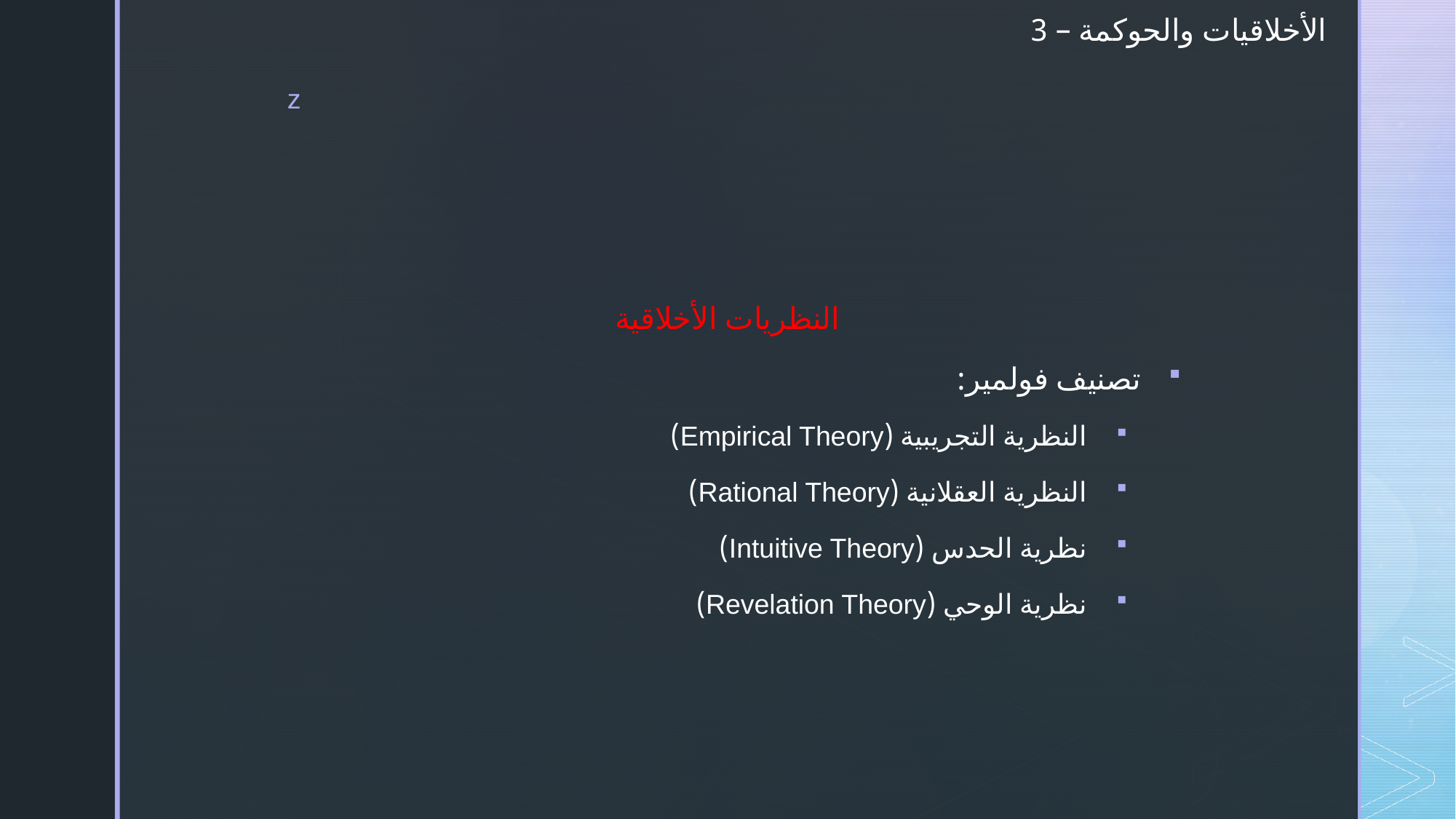

# الأخلاقيات والحوكمة – 3
النظريات الأخلاقية
تصنيف فولمير:
النظرية التجريبية (Empirical Theory)
النظرية العقلانية (Rational Theory)
نظرية الحدس (Intuitive Theory)
نظرية الوحي (Revelation Theory)